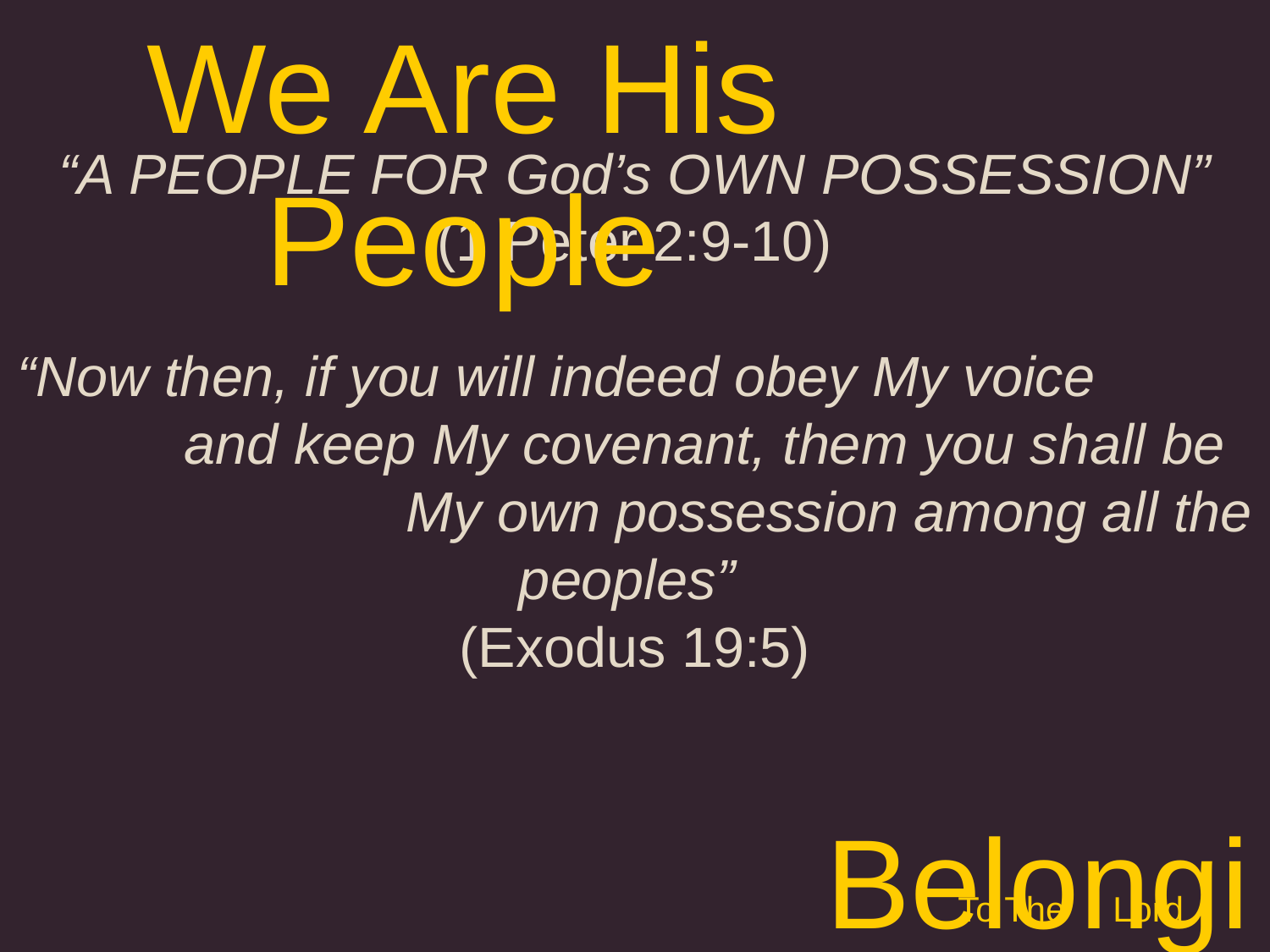

We Are His People
“a people for God’s own possession”
(1 Peter 2:9-10)
“Now then, if you will indeed obey My voice                      and keep My covenant, them you shall be                            My own possession among all the peoples”
(Exodus 19:5)
Belonging
To The
Lord